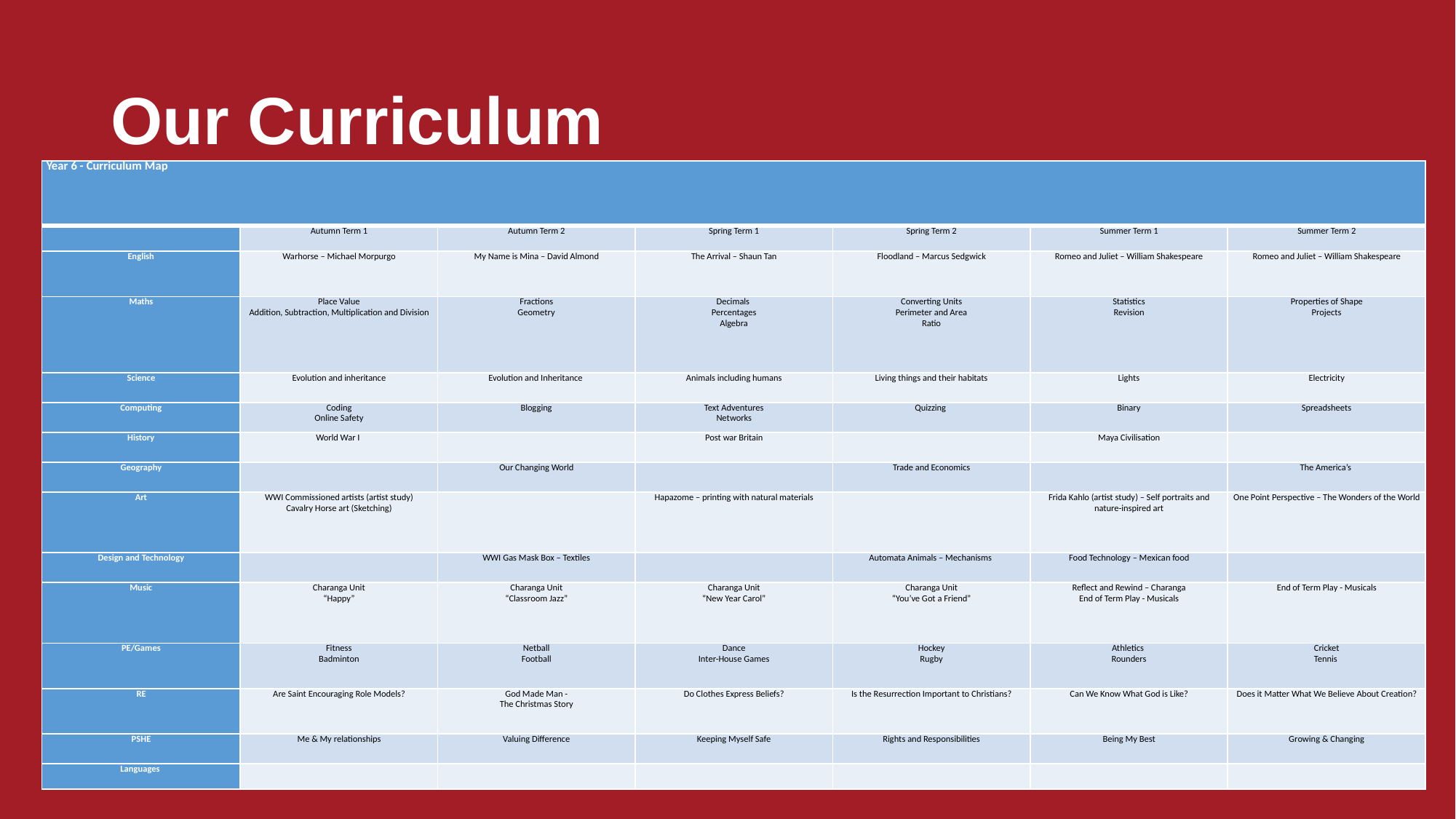

# Our Curriculum
| Year 6 - Curriculum Map |  |  |  |  |  |  |
| --- | --- | --- | --- | --- | --- | --- |
|  | Autumn Term 1 | Autumn Term 2 | Spring Term 1 | Spring Term 2 | Summer Term 1 | Summer Term 2 |
| English | Warhorse – Michael Morpurgo | My Name is Mina – David Almond | The Arrival – Shaun Tan | Floodland – Marcus Sedgwick | Romeo and Juliet – William Shakespeare | Romeo and Juliet – William Shakespeare |
| Maths | Place Value Addition, Subtraction, Multiplication and Division | Fractions Geometry | Decimals Percentages Algebra | Converting Units Perimeter and Area Ratio | Statistics Revision | Properties of Shape Projects |
| Science | Evolution and inheritance | Evolution and Inheritance | Animals including humans | Living things and their habitats | Lights | Electricity |
| Computing | Coding Online Safety | Blogging | Text Adventures Networks | Quizzing | Binary | Spreadsheets |
| History | World War I |  | Post war Britain |  | Maya Civilisation |  |
| Geography |  | Our Changing World |  | Trade and Economics |  | The America’s |
| Art | WWI Commissioned artists (artist study) Cavalry Horse art (Sketching) |  | Hapazome – printing with natural materials |  | Frida Kahlo (artist study) – Self portraits and nature-inspired art | One Point Perspective – The Wonders of the World |
| Design and Technology |  | WWI Gas Mask Box – Textiles |  | Automata Animals – Mechanisms | Food Technology – Mexican food |  |
| Music | Charanga Unit “Happy” | Charanga Unit “Classroom Jazz” | Charanga Unit “New Year Carol” | Charanga Unit “You’ve Got a Friend” | Reflect and Rewind – Charanga End of Term Play - Musicals | End of Term Play - Musicals |
| PE/Games | Fitness Badminton | Netball Football | Dance Inter-House Games | Hockey Rugby | Athletics Rounders | Cricket Tennis |
| RE | Are Saint Encouraging Role Models? | God Made Man - The Christmas Story | Do Clothes Express Beliefs? | Is the Resurrection Important to Christians? | Can We Know What God is Like? | Does it Matter What We Believe About Creation? |
| PSHE | Me & My relationships | Valuing Difference | Keeping Myself Safe | Rights and Responsibilities | Being My Best | Growing & Changing |
| Languages |  |  |  |  |  |  |